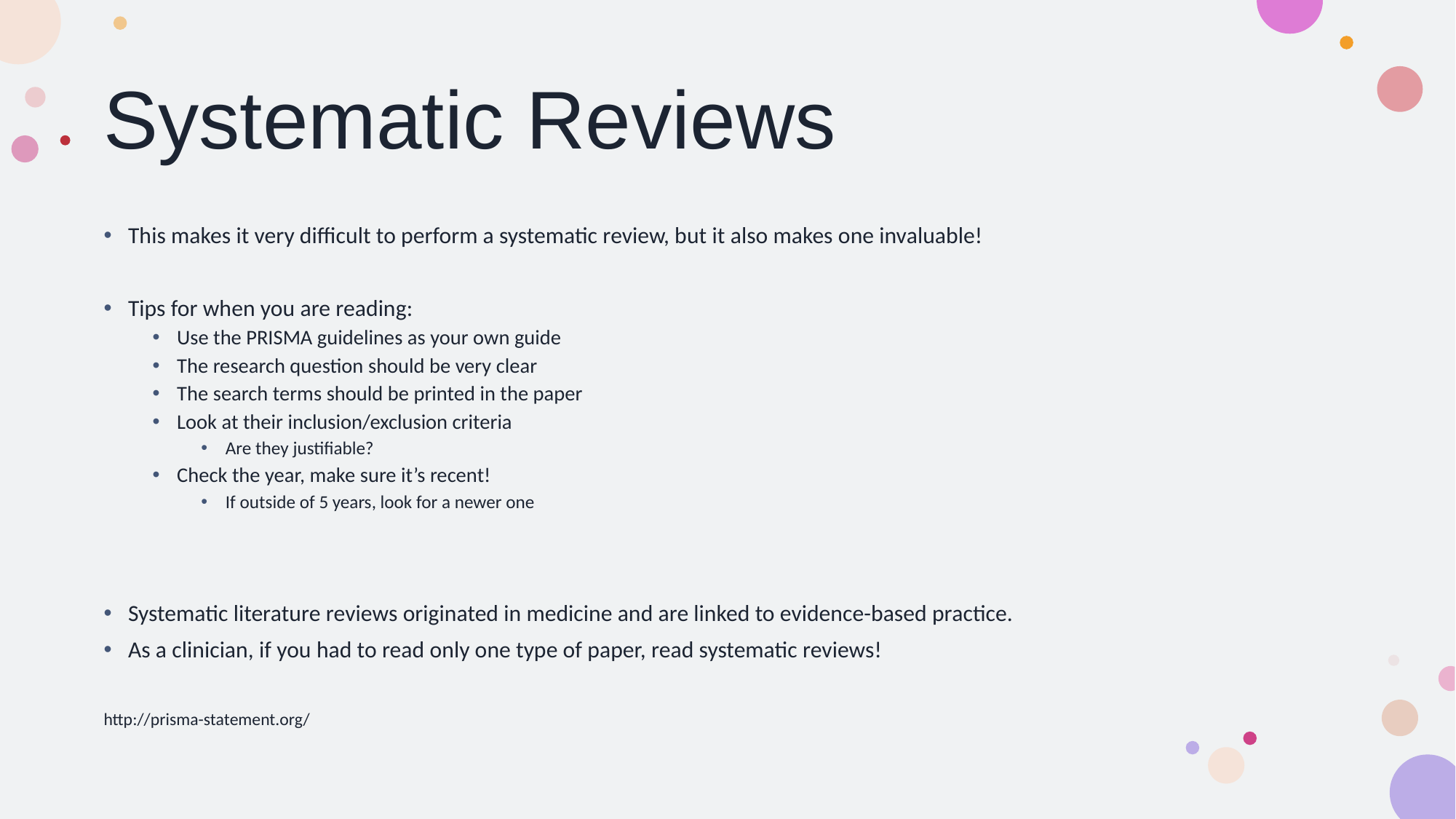

# Systematic Reviews
This makes it very difficult to perform a systematic review, but it also makes one invaluable!

Tips for when you are reading:
Use the PRISMA guidelines as your own guide
The research question should be very clear
The search terms should be printed in the paper
Look at their inclusion/exclusion criteria
Are they justifiable?
Check the year, make sure it’s recent!
If outside of 5 years, look for a newer one

Systematic literature reviews originated in medicine and are linked to evidence-based practice.
As a clinician, if you had to read only one type of paper, read systematic reviews!

http://prisma-statement.org/